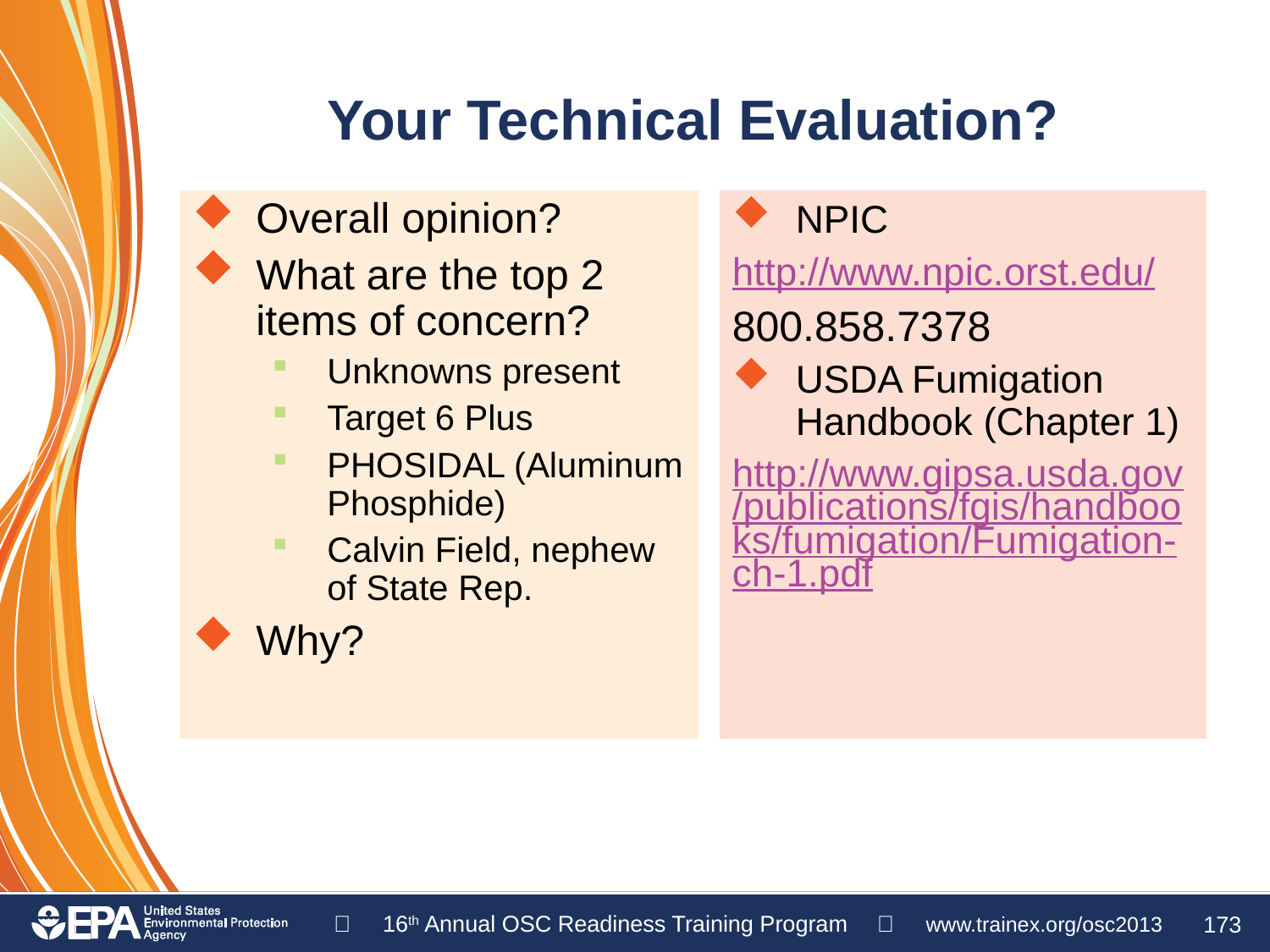

# Your Technical Evaluation?
Overall opinion?
What are the top 2 items of concern?
Unknowns present
Target 6 Plus
PHOSIDAL (Aluminum Phosphide)
Calvin Field, nephew of State Rep.
Why?

NPIC
http://www.npic.orst.edu/
800.858.7378
USDA Fumigation Handbook (Chapter 1)
http://www.gipsa.usda.gov/publications/fgis/handbooks/fumigation/Fumigation-ch-1.pdf